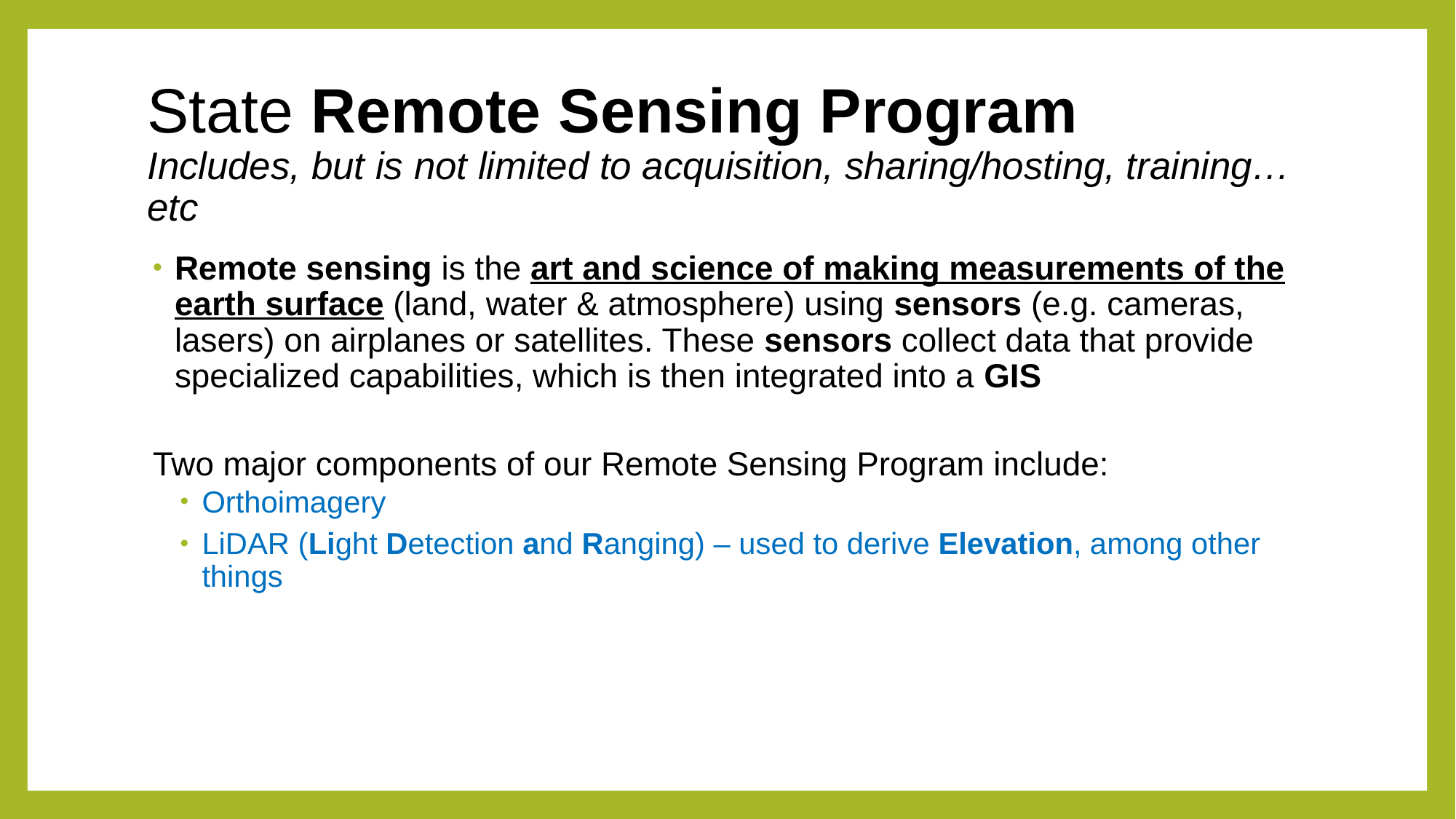

# State Remote Sensing Program Includes, but is not limited to acquisition, sharing/hosting, training…etc
Remote sensing is the art and science of making measurements of the earth surface (land, water & atmosphere) using sensors (e.g. cameras, lasers) on airplanes or satellites. These sensors collect data that provide specialized capabilities, which is then integrated into a GIS

Two major components of our Remote Sensing Program include:
Orthoimagery
LiDAR (Light Detection and Ranging) – used to derive Elevation, among other things